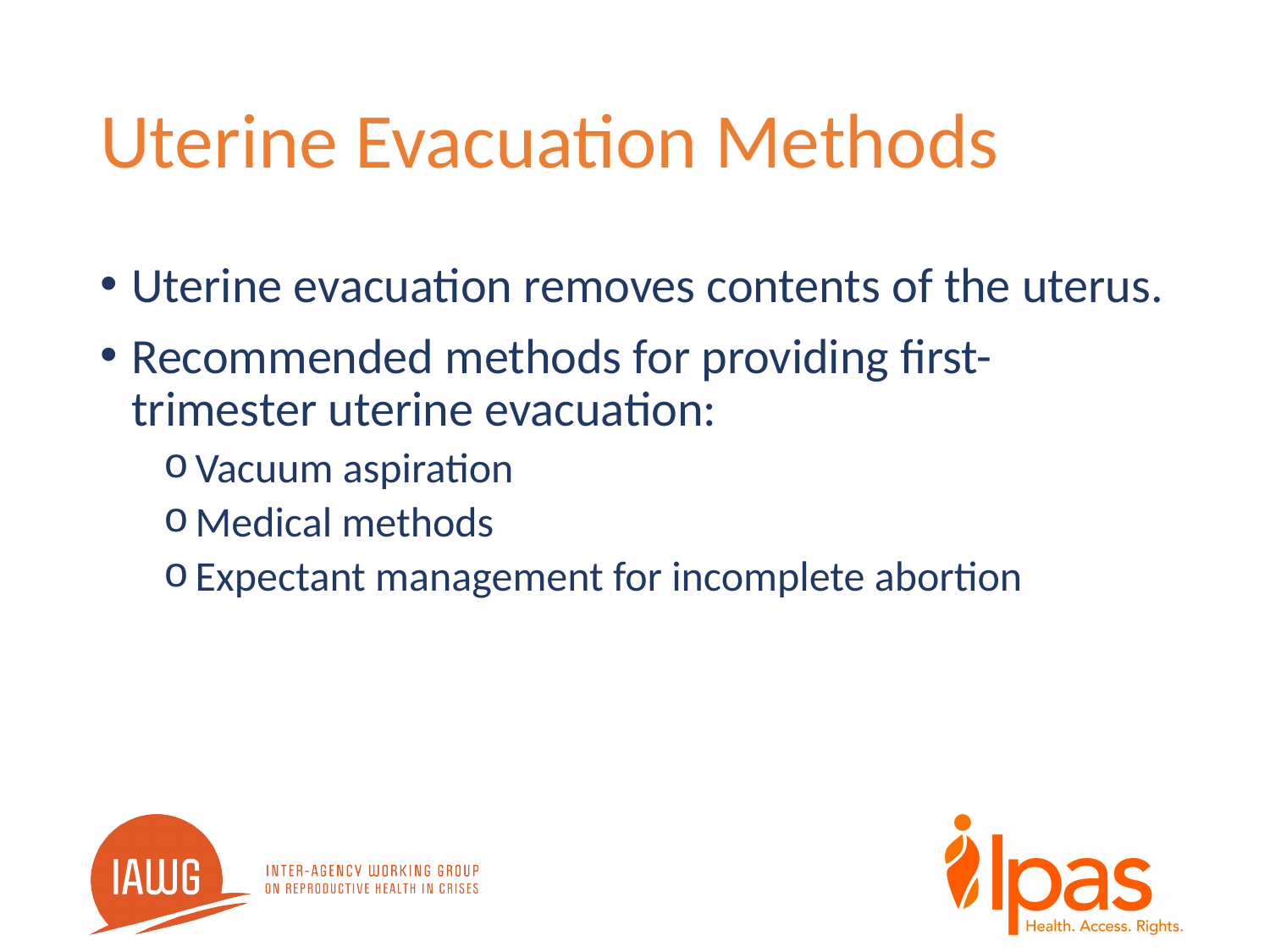

# Uterine Evacuation Methods
Uterine evacuation removes contents of the uterus.
Recommended methods for providing first-trimester uterine evacuation:
Vacuum aspiration
Medical methods
Expectant management for incomplete abortion